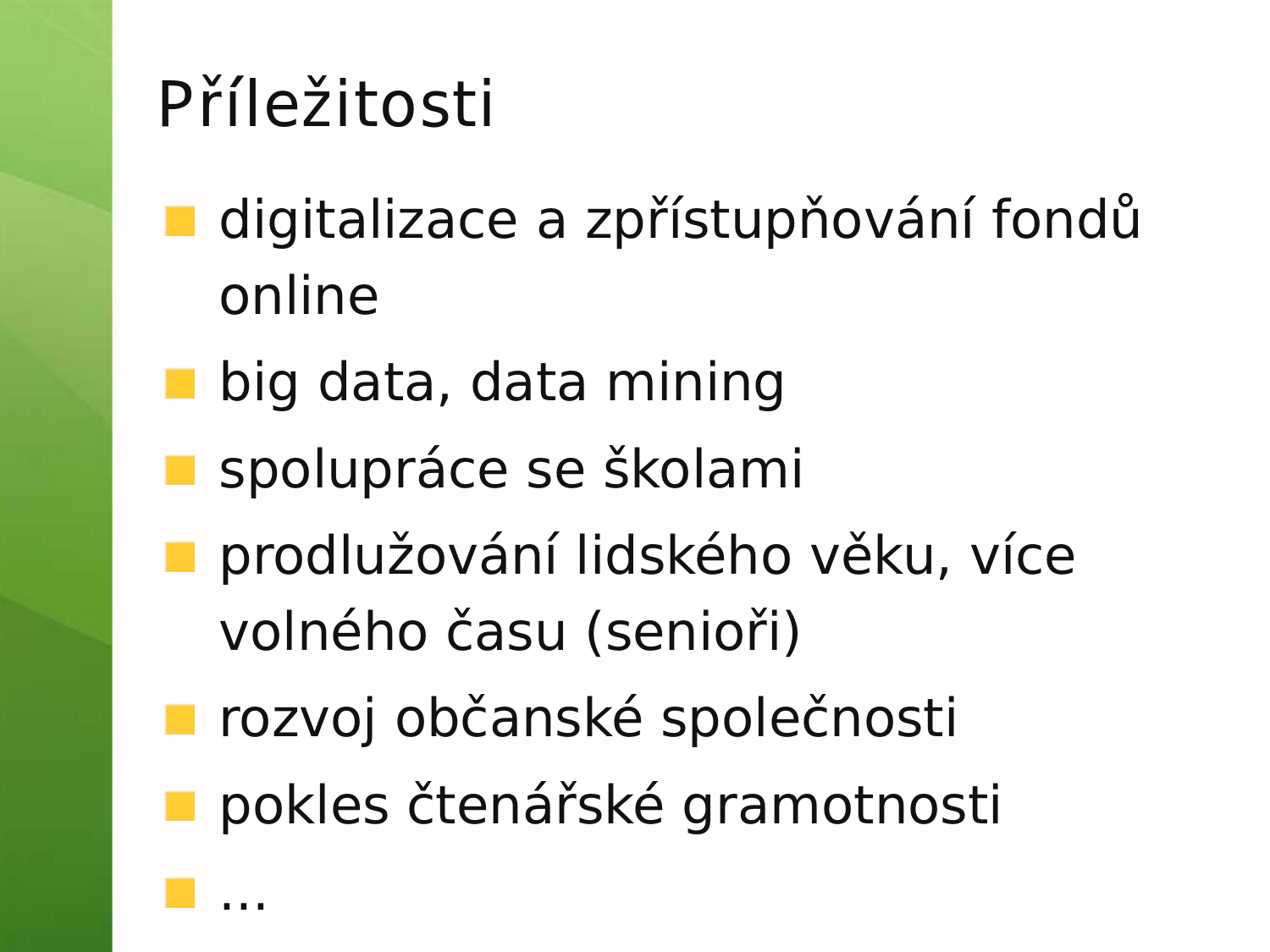

# Příležitosti
digitalizace a zpřístupňování fondů online
big data, data mining
spolupráce se školami
prodlužování lidského věku, více volného času (senioři)
rozvoj občanské společnosti
pokles čtenářské gramotnosti
...